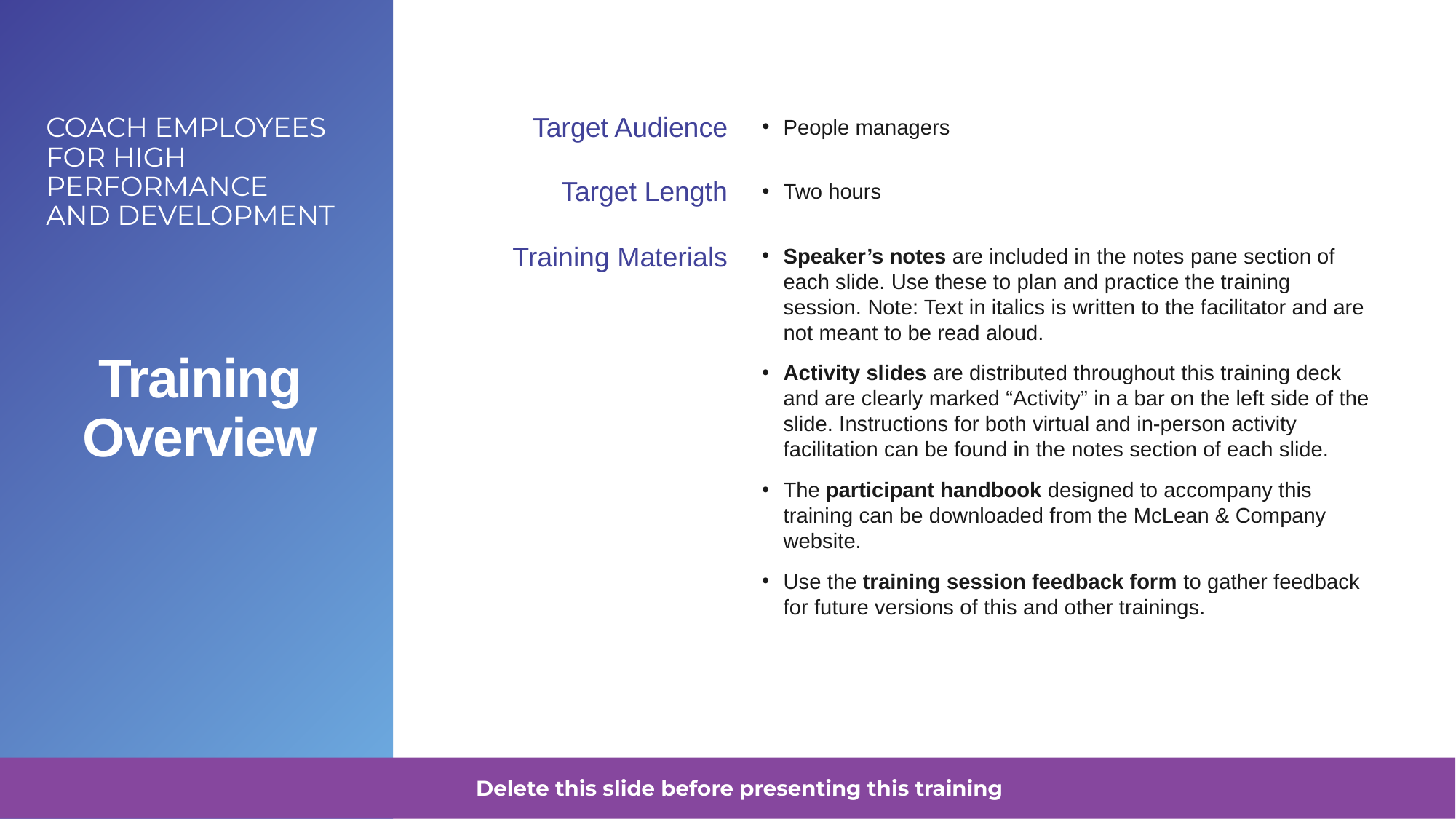

Target Audience
People managers
COACH EMPLOYEES FOR HIGH PERFORMANCE AND DEVELOPMENT
Target Length
Two hours
Speaker’s notes are included in the notes pane section of each slide. Use these to plan and practice the training session. Note: Text in italics is written to the facilitator and are not meant to be read aloud.
Activity slides are distributed throughout this training deck and are clearly marked “Activity” in a bar on the left side of the slide. Instructions for both virtual and in-person activity facilitation can be found in the notes section of each slide.
The participant handbook designed to accompany this training can be downloaded from the McLean & Company website.
Use the training session feedback form to gather feedback for future versions of this and other trainings.
Training Materials
# Training Overview

Delete this slide before presenting this training